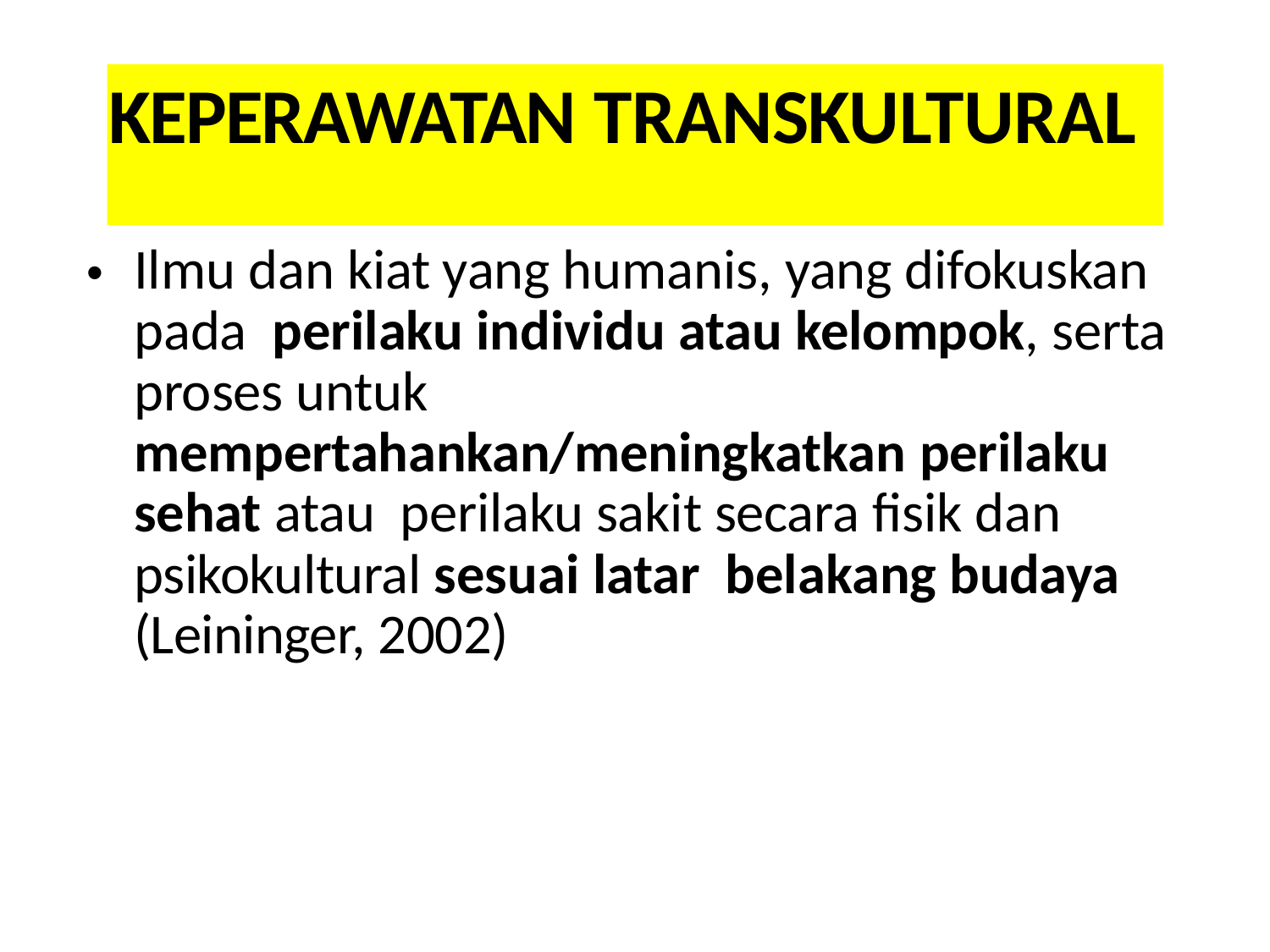

# KEPERAWATAN TRANSKULTURAL
•	Ilmu dan kiat yang humanis, yang difokuskan pada  perilaku individu atau kelompok, serta proses untuk  mempertahankan/meningkatkan perilaku sehat atau  perilaku sakit secara fisik dan psikokultural sesuai latar  belakang budaya (Leininger, 2002)